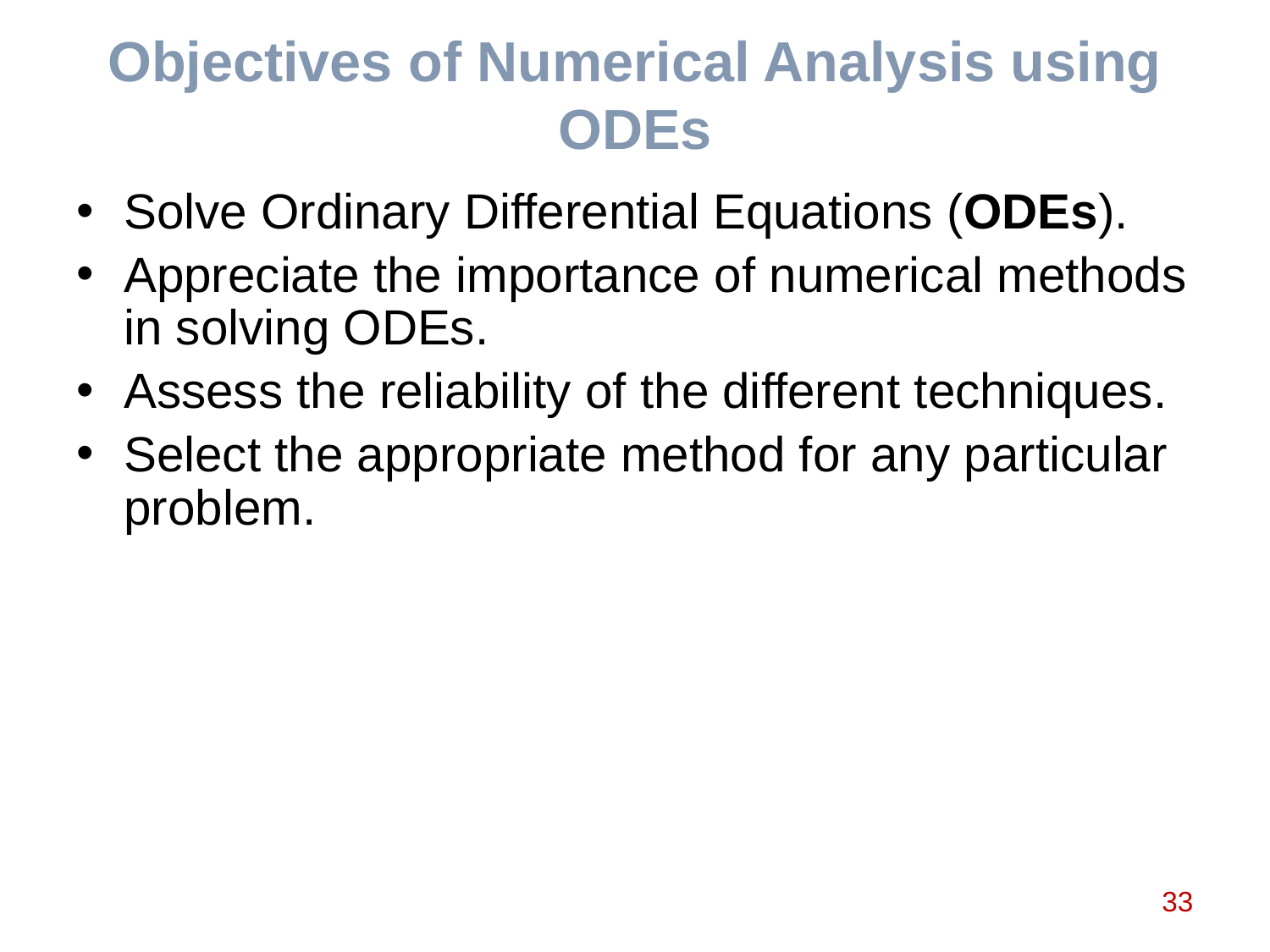

# Objectives of Numerical Analysis using ODEs
Solve Ordinary Differential Equations (ODEs).
Appreciate the importance of numerical methods in solving ODEs.
Assess the reliability of the different techniques.
Select the appropriate method for any particular problem.
33